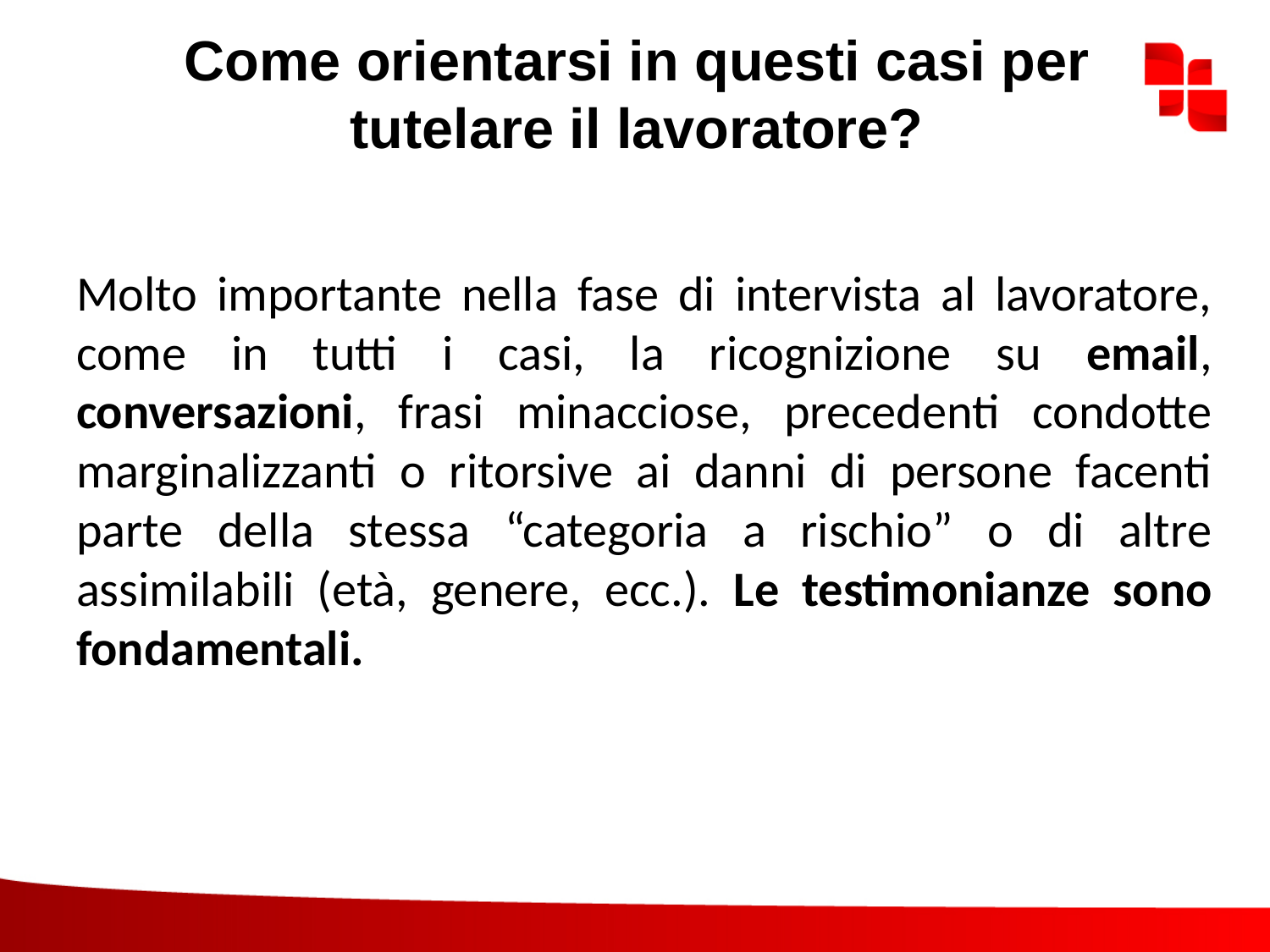

# Come orientarsi in questi casi per tutelare il lavoratore?

Molto importante nella fase di intervista al lavoratore, come in tutti i casi, la ricognizione su email, conversazioni, frasi minacciose, precedenti condotte marginalizzanti o ritorsive ai danni di persone facenti parte della stessa “categoria a rischio” o di altre assimilabili (età, genere, ecc.). Le testimonianze sono fondamentali.